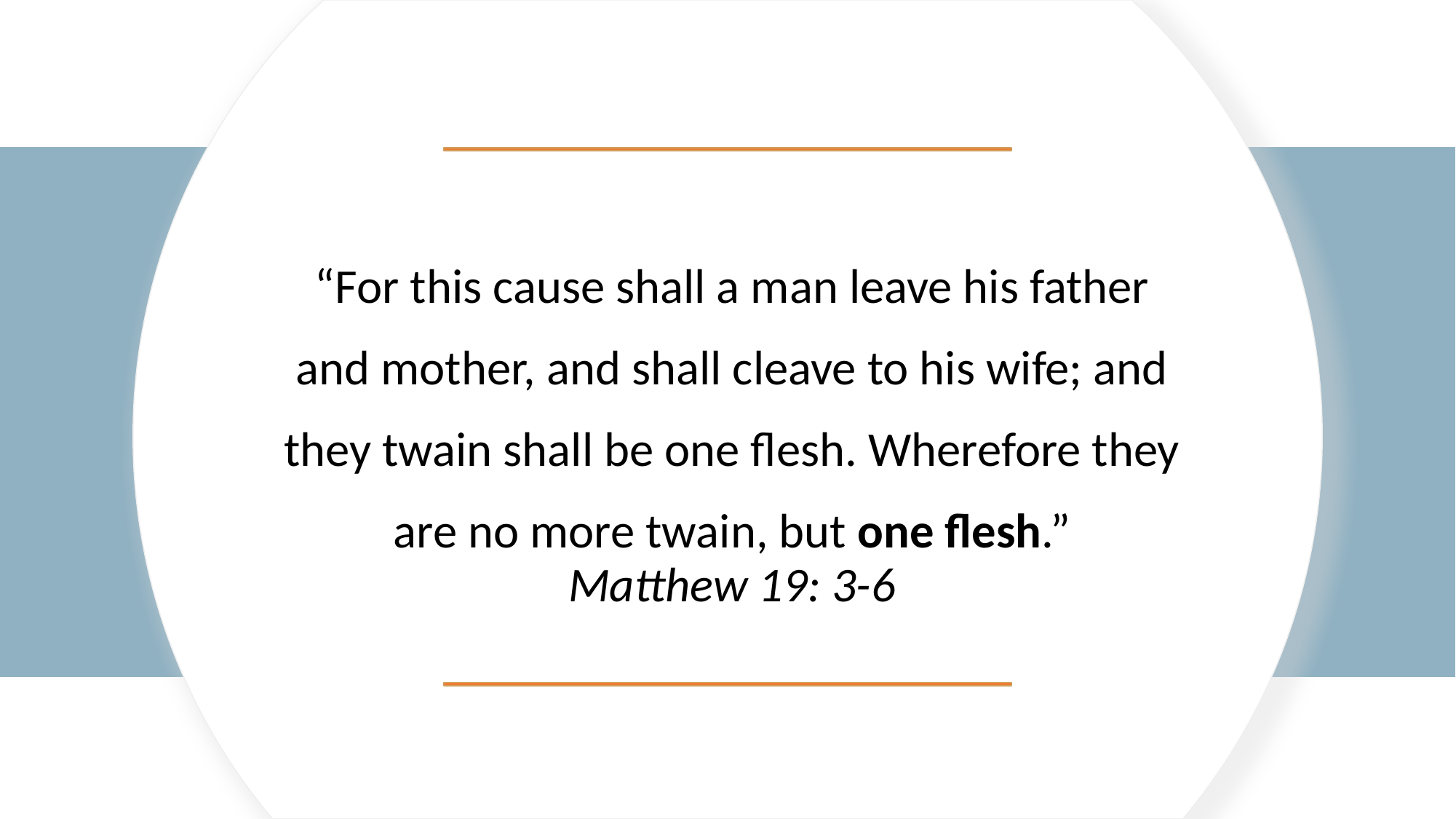

“For this cause shall a man leave his father and mother, and shall cleave to his wife; and they twain shall be one flesh. Wherefore they are no more twain, but one flesh.”

Matthew 19: 3-6